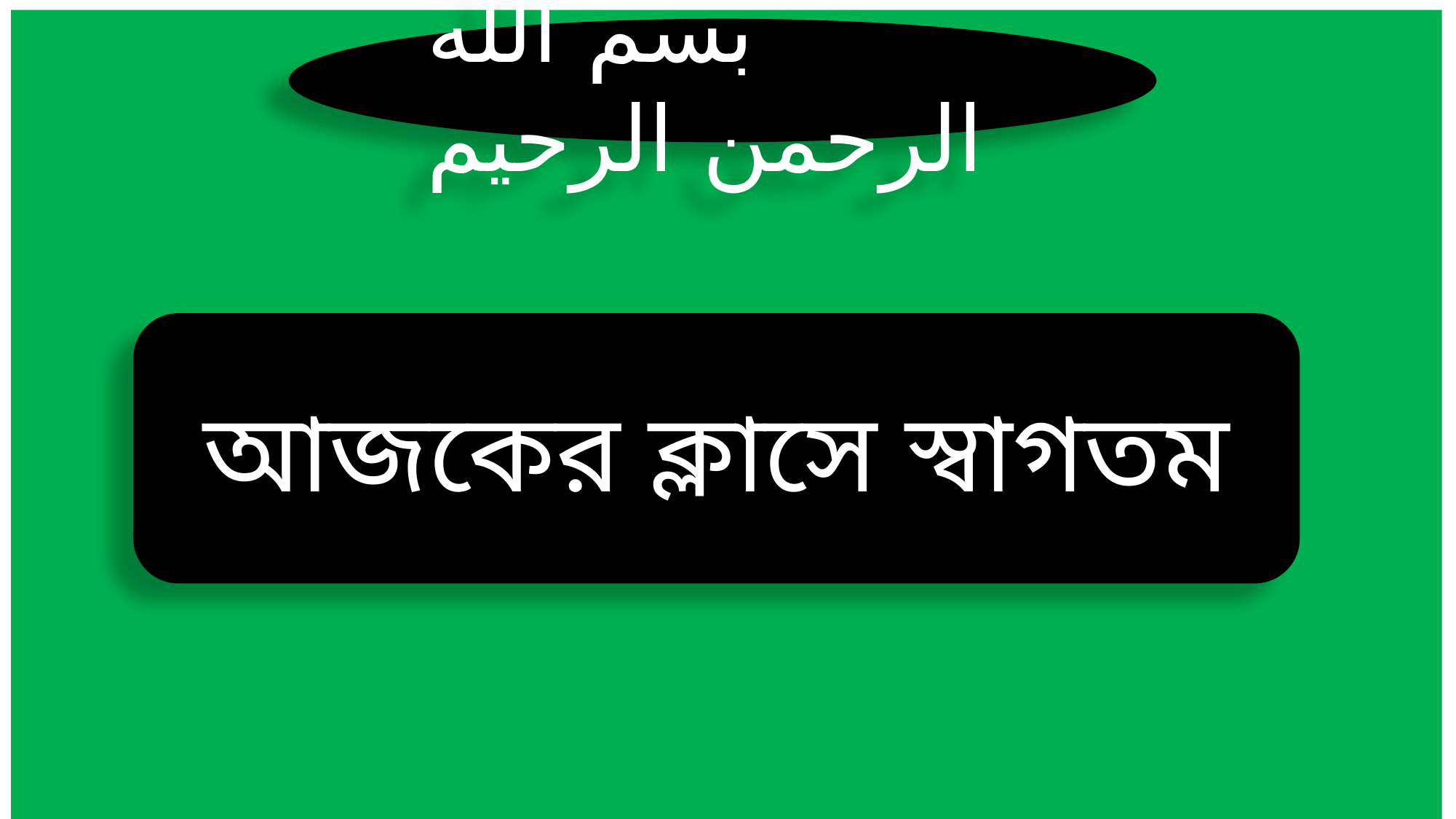

بسم الله الرحمن الرحيم
আজকের ক্লাসে স্বাগতম